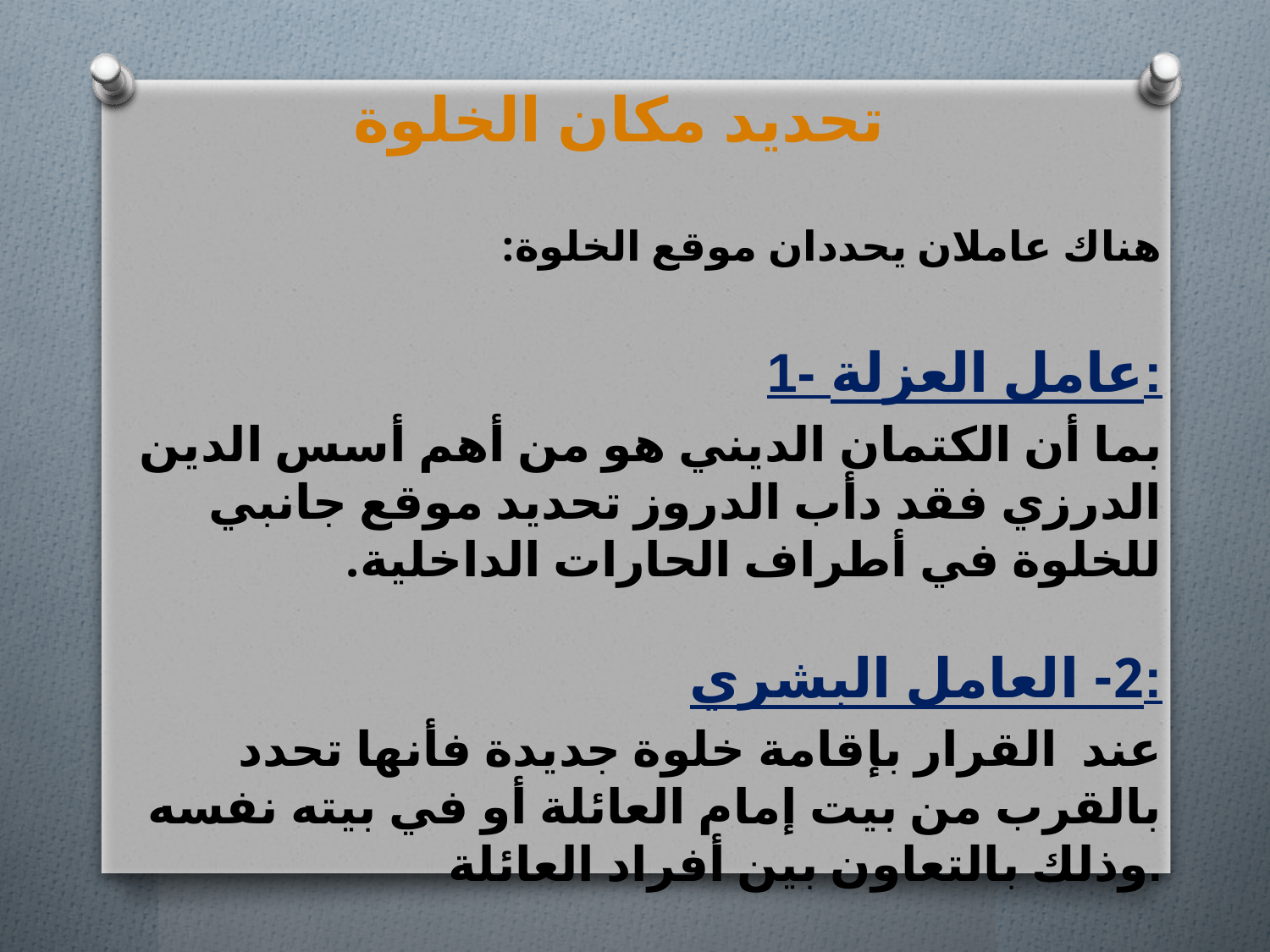

تحديد مكان الخلوة

هناك عاملان يحددان موقع الخلوة:

1- عامل العزلة:
بما أن الكتمان الديني هو من أهم أسس الدين الدرزي فقد دأب الدروز تحديد موقع جانبي للخلوة في أطراف الحارات الداخلية.
2- العامل البشري:
عند  القرار بإقامة خلوة جديدة فأنها تحدد بالقرب من بيت إمام العائلة أو في بيته نفسه وذلك بالتعاون بين أفراد العائلة.